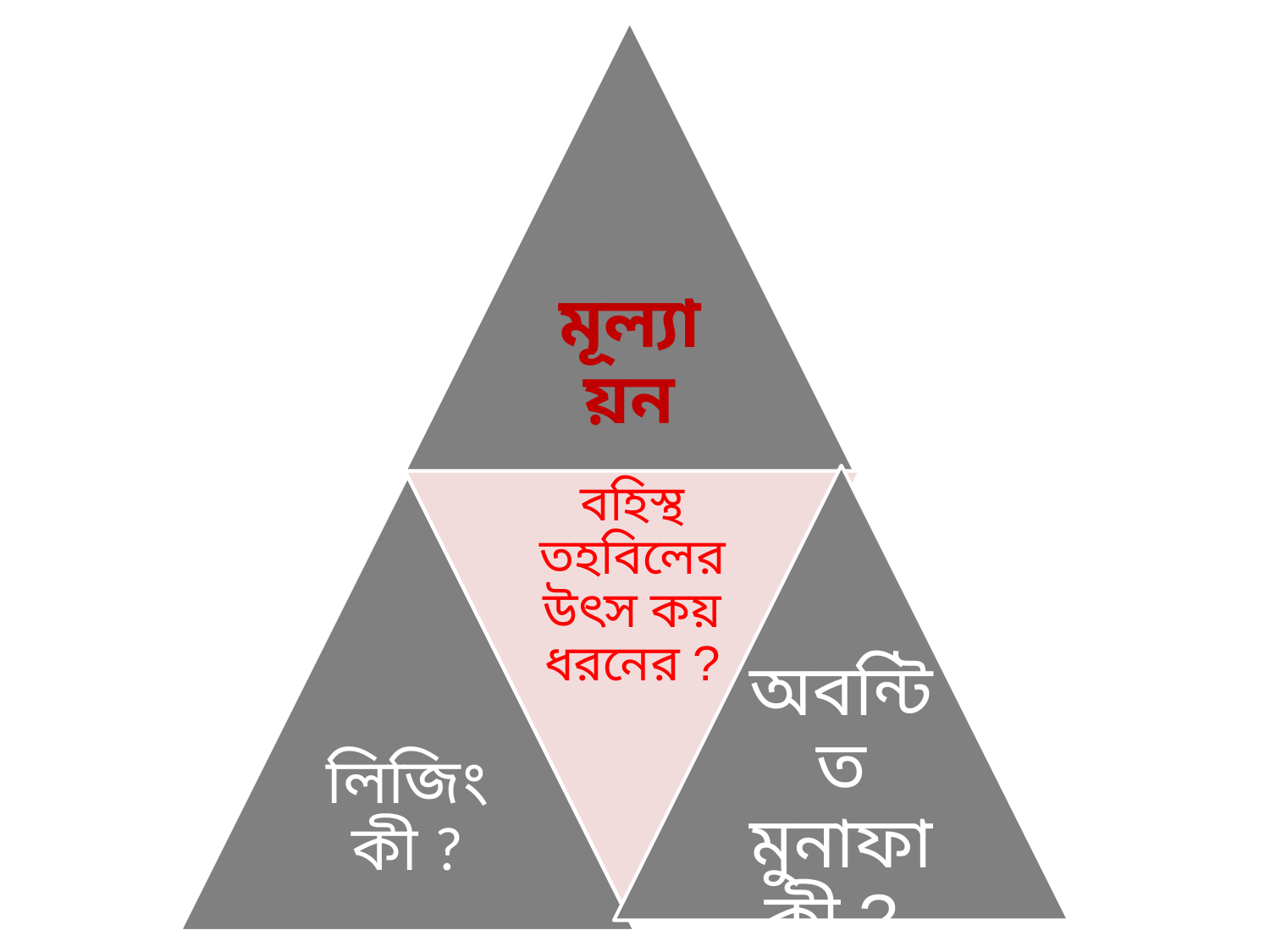

মূল্যায়ন
লিজিং কী ?
বহিস্থ তহবিলের উৎস কয় ধরনের ?
অবন্টিত মুনাফা কী ?